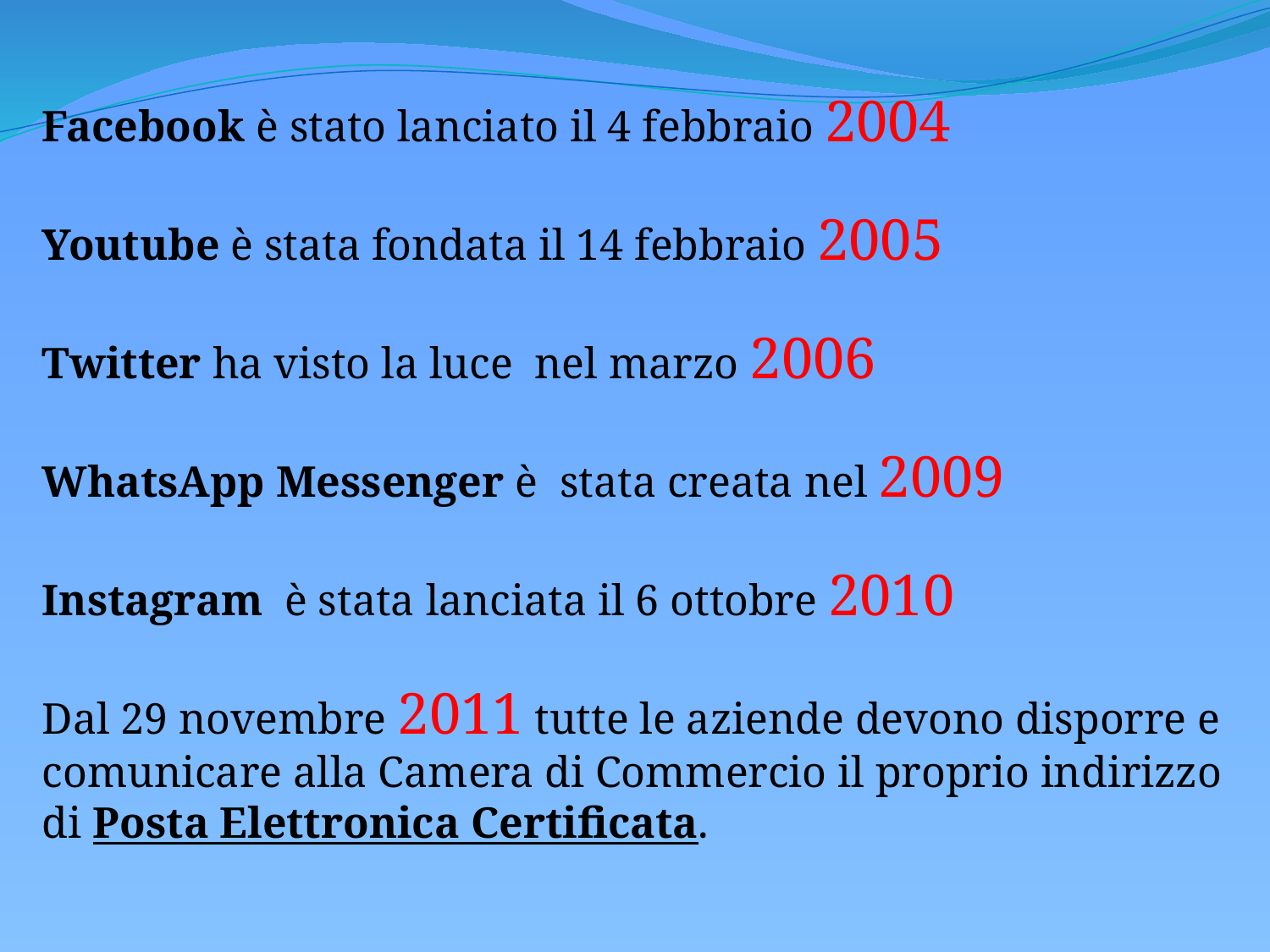

Facebook è stato lanciato il 4 febbraio 2004

Youtube è stata fondata il 14 febbraio 2005

Twitter ha visto la luce  nel marzo 2006

WhatsApp Messenger è  stata creata nel 2009

Instagram  è stata lanciata il 6 ottobre 2010

Dal 29 novembre 2011 tutte le aziende devono disporre e comunicare alla Camera di Commercio il proprio indirizzo di Posta Elettronica Certificata.